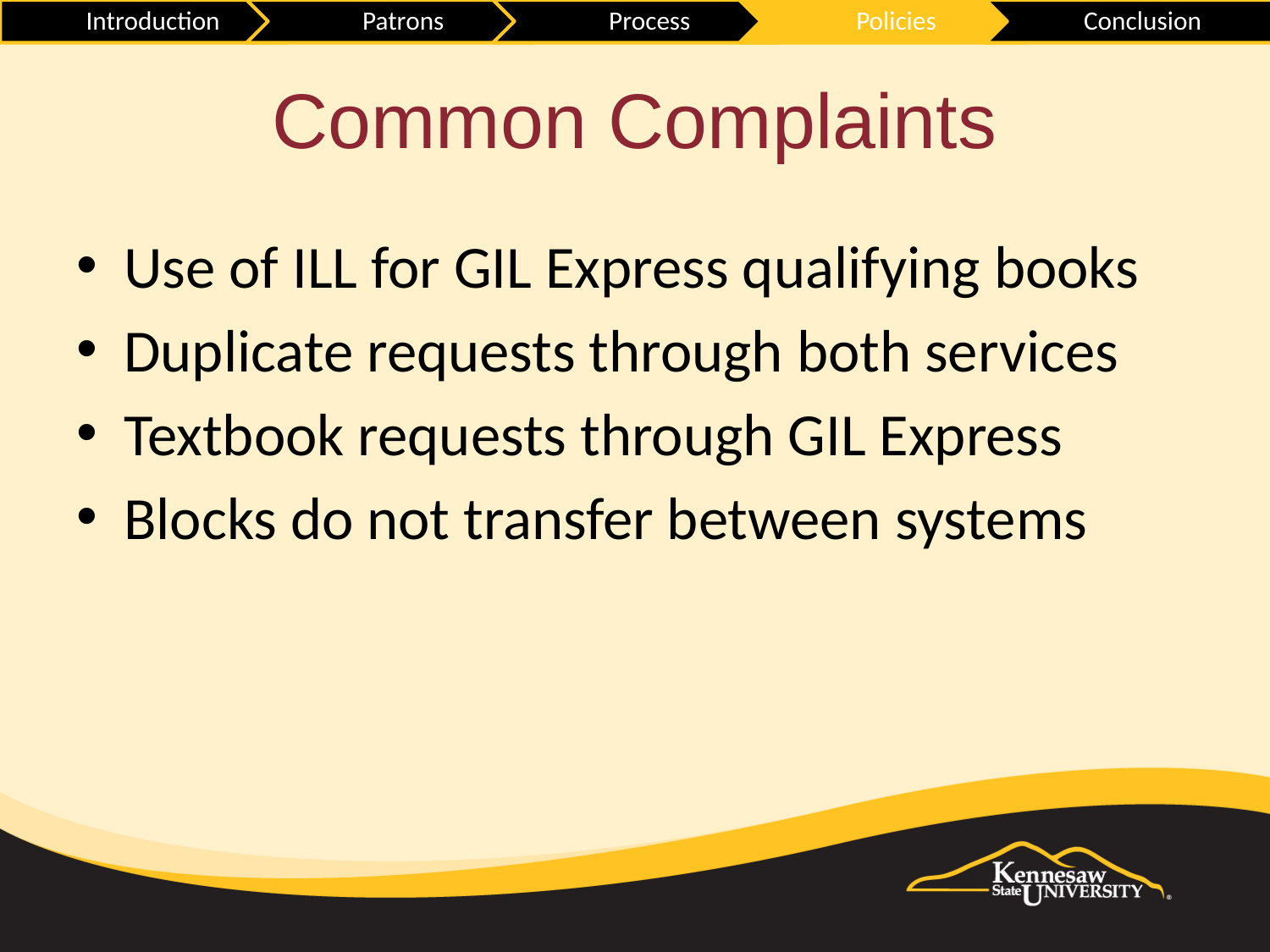

Introduction
Patrons
Process
Policies
Conclusion
# Common Complaints
Use of ILL for GIL Express qualifying books
Duplicate requests through both services
Textbook requests through GIL Express
Blocks do not transfer between systems